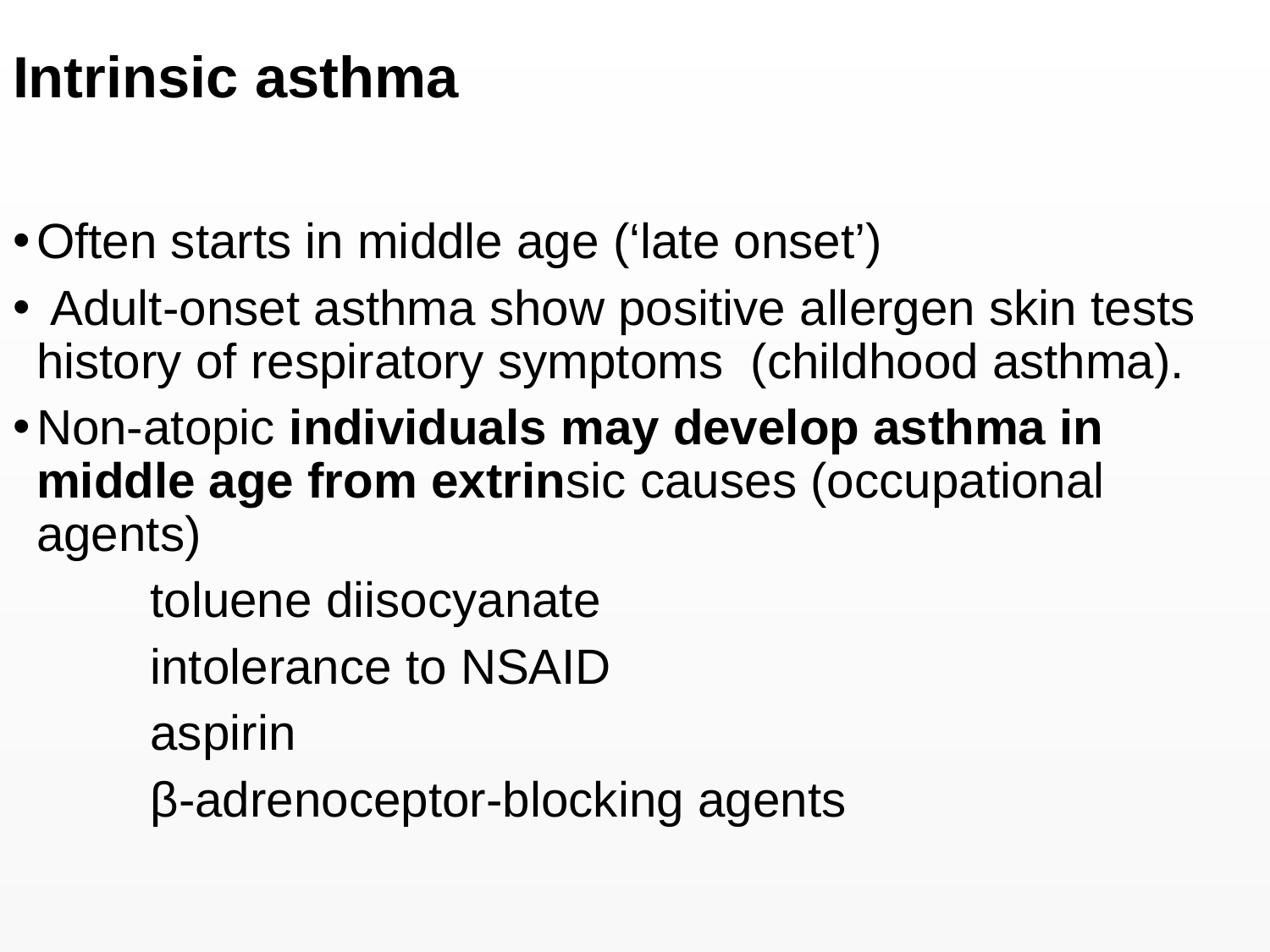

# Intrinsic asthma

Often starts in middle age (‘late onset’)
 Adult-onset asthma show positive allergen skin tests  history of respiratory symptoms  (childhood asthma).
Non-atopic individuals may develop asthma in middle age from extrinsic causes (occupational agents)
          toluene diisocyanate
          intolerance to NSAID
          aspirin
          β-adrenoceptor-blocking agents